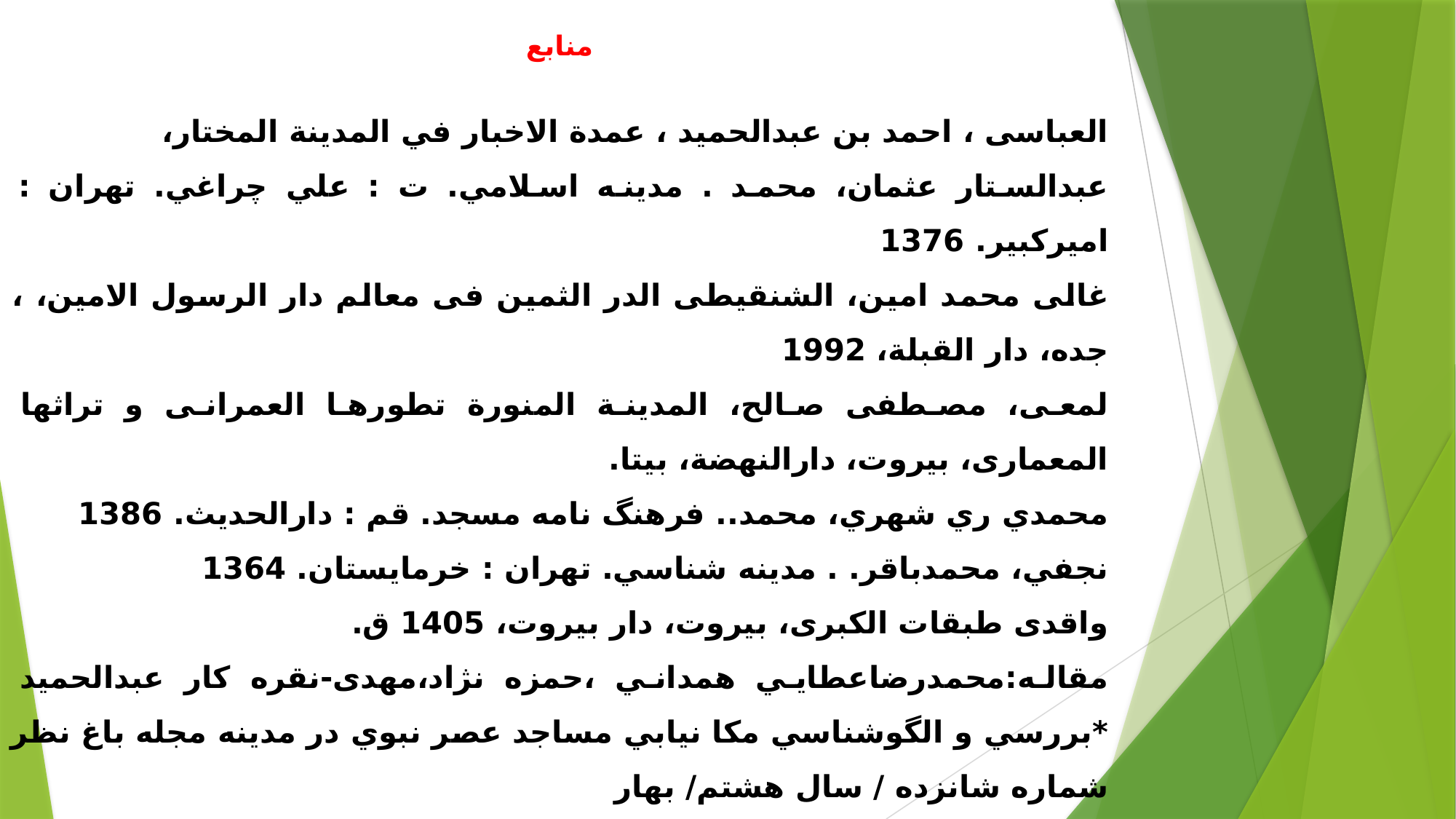

منابع

العباسى‏ ، احمد بن عبدالحمید ، عمدة الاخبار في المدينة المختار،
عبدالستار عثمان، محمد . مدينه اسلامي. ت : علي چراغي. تهران : اميركبير. 1376
غالى محمد امين، الشنقيطى الدر الثمين فى معالم دار الرسول الامين، ، جده، دار القبلة، 1992
لمعی، مصطفی صالح، المدینة المنورة تطورها العمرانی و تراثها المعماری، بیروت، دارالنهضة، بیتا.
محمدي ري شهري، محمد.. فرهنگ نامه مسجد. قم : دارالحديث. 1386
نجفي، محمدباقر. . مدينه شناسي. تهران : خرمايستان. 1364
واقدی طبقات الكبرى، بيروت، دار بيروت، 1405 ق.
مقاله:محمدرضاعطايي همداني ،حمزه نژاد،مهدی-نقره کار عبدالحمید *بررسي و الگوشناسي مكا نيابي مساجد عصر نبوي در مدينه مجله باغ نظر شماره شانزده / سال هشتم/ بهار
اصغر قائدان،مولفه ها و ویژگیهای ساختار شهری مدینه در عصر پیامبر(ص)،مجله پژوهشنامه تاریخ تمدن، سال پنجاه و دوم، شمارۀ یکم، بهار و تابستان 1398